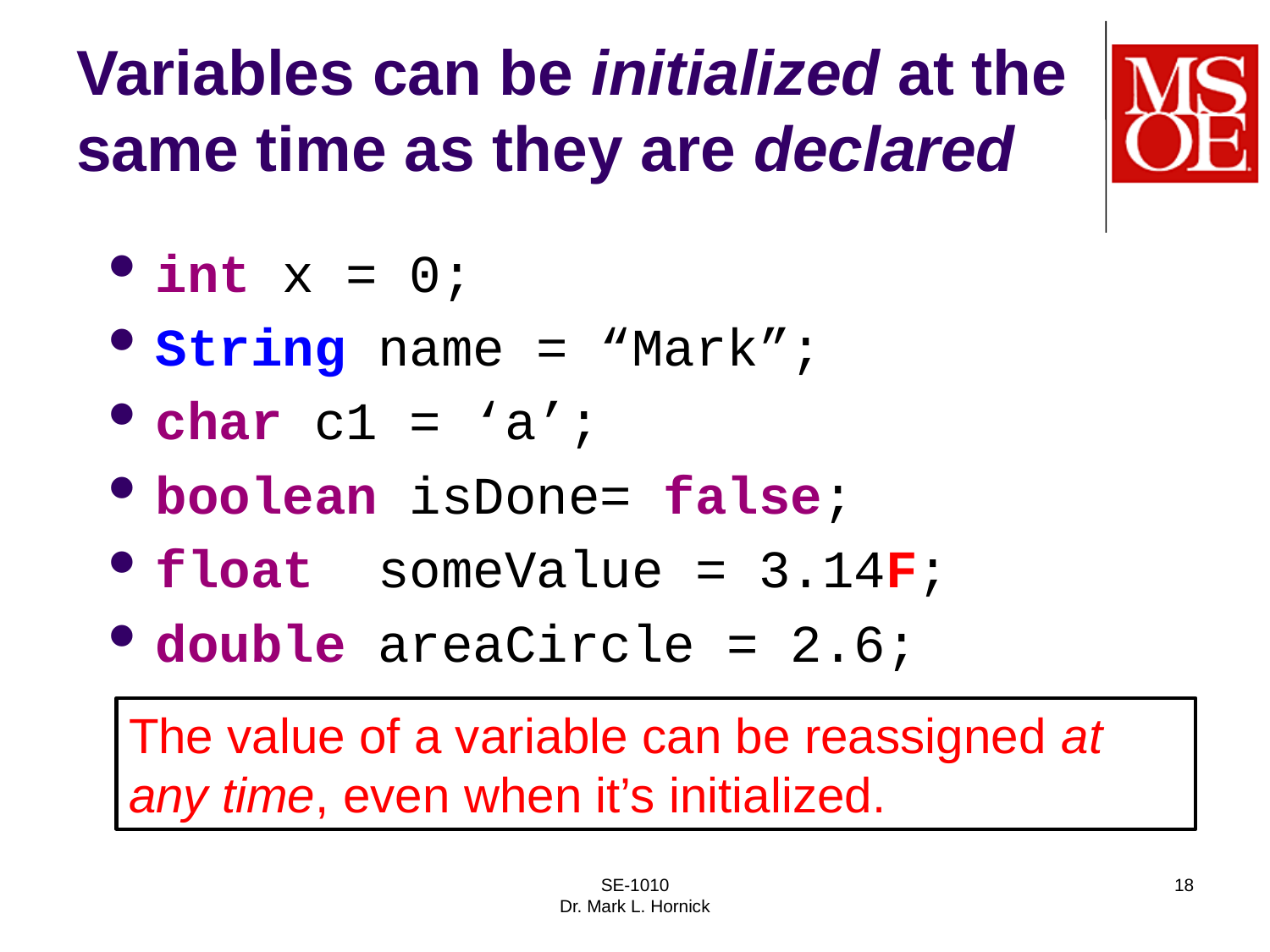

# Variables can be initialized at the same time as they are declared
int x = 0;
String name = “Mark”;
char c1 = ‘a’;
boolean isDone= false;
float  someValue = 3.14F;
double areaCircle = 2.6;
The value of a variable can be reassigned at any time, even when it’s initialized.
SE-1010
Dr. Mark L. Hornick
18